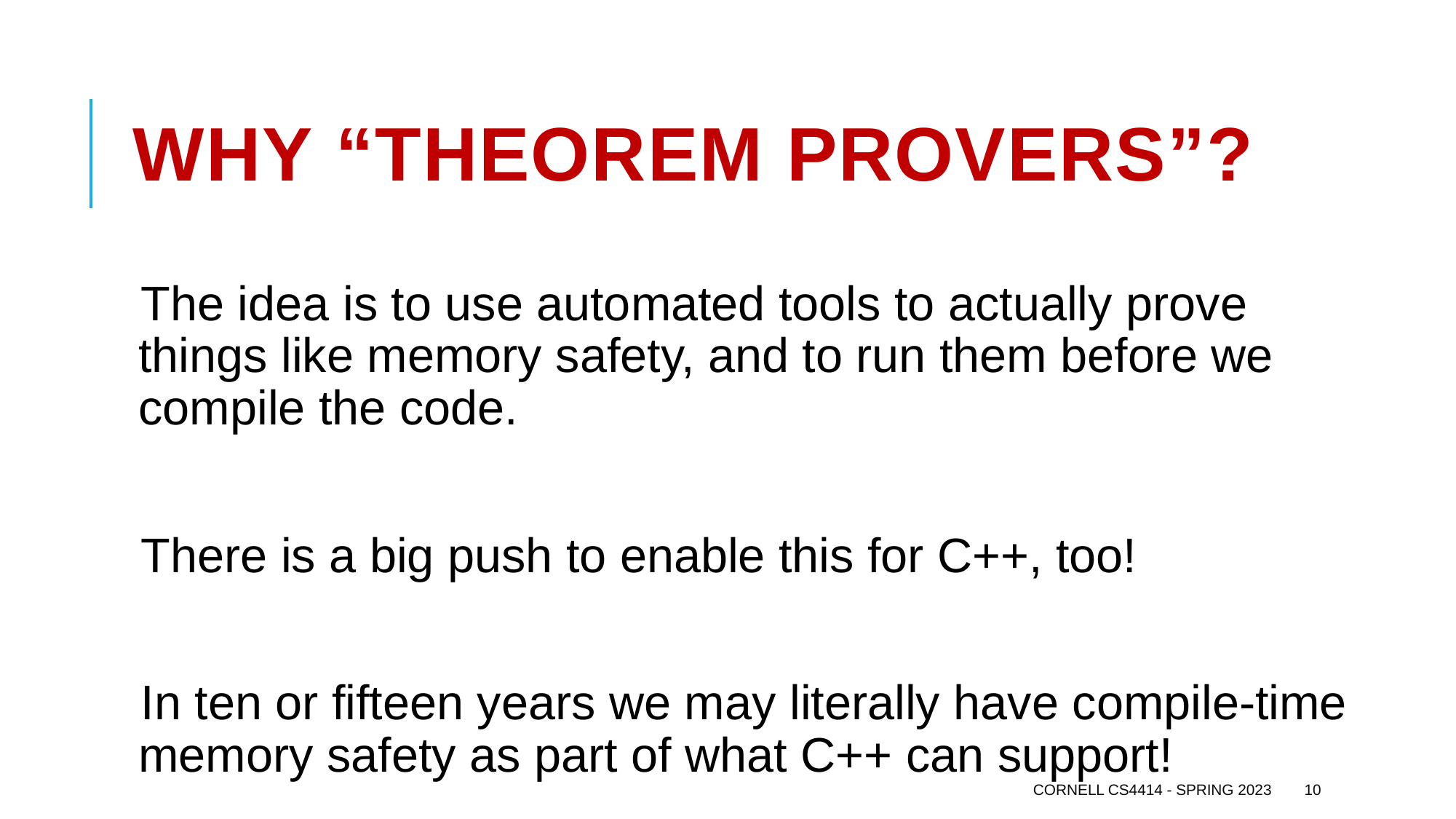

# Why “theorem provers”?
The idea is to use automated tools to actually prove things like memory safety, and to run them before we compile the code.

There is a big push to enable this for C++, too!

In ten or fifteen years we may literally have compile-time memory safety as part of what C++ can support!
Cornell CS4414 - Spring 2023
10